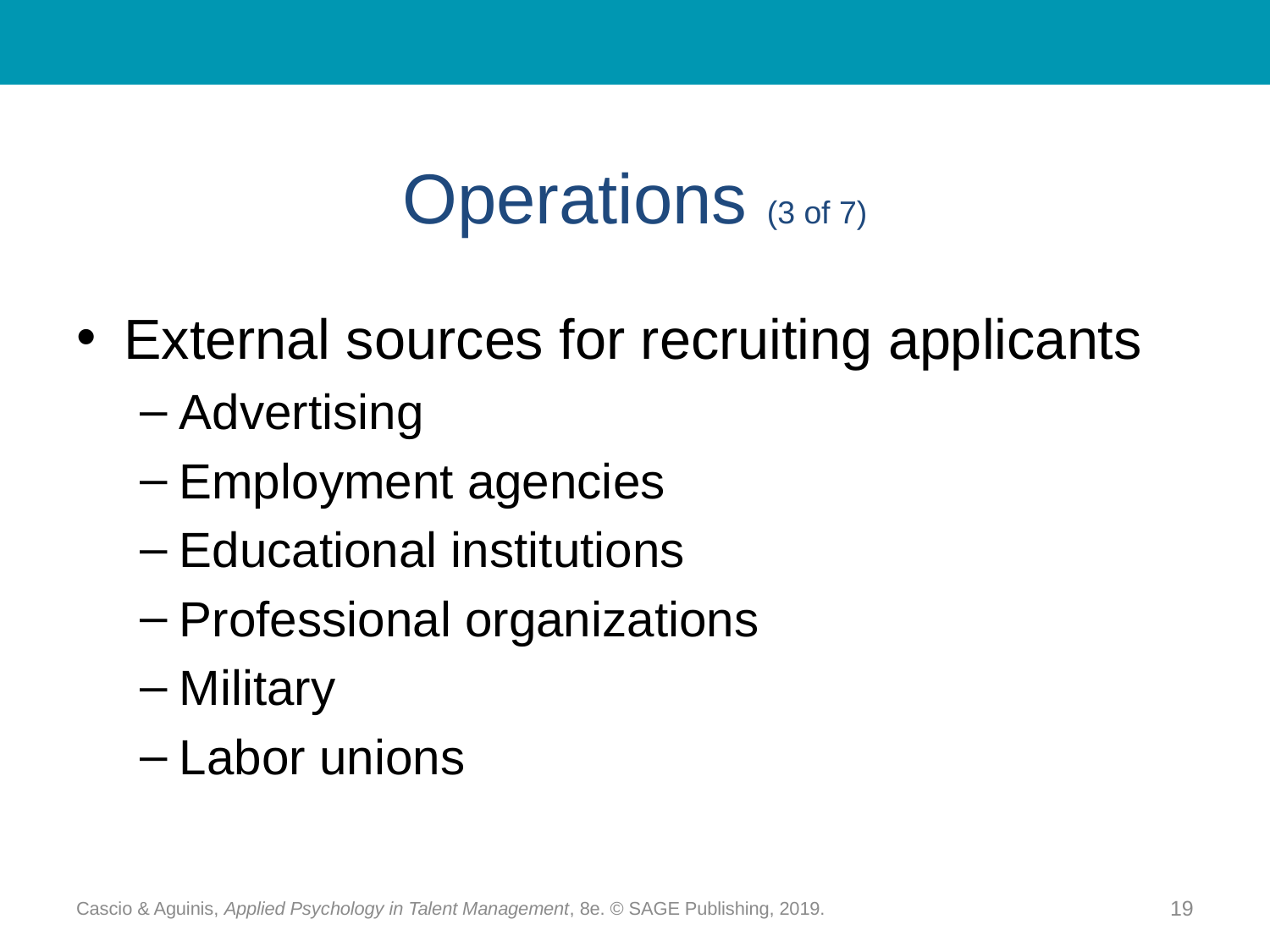

# Operations (3 of 7)
External sources for recruiting applicants
Advertising
Employment agencies
Educational institutions
Professional organizations
Military
Labor unions
Cascio & Aguinis, Applied Psychology in Talent Management, 8e. © SAGE Publishing, 2019.
19